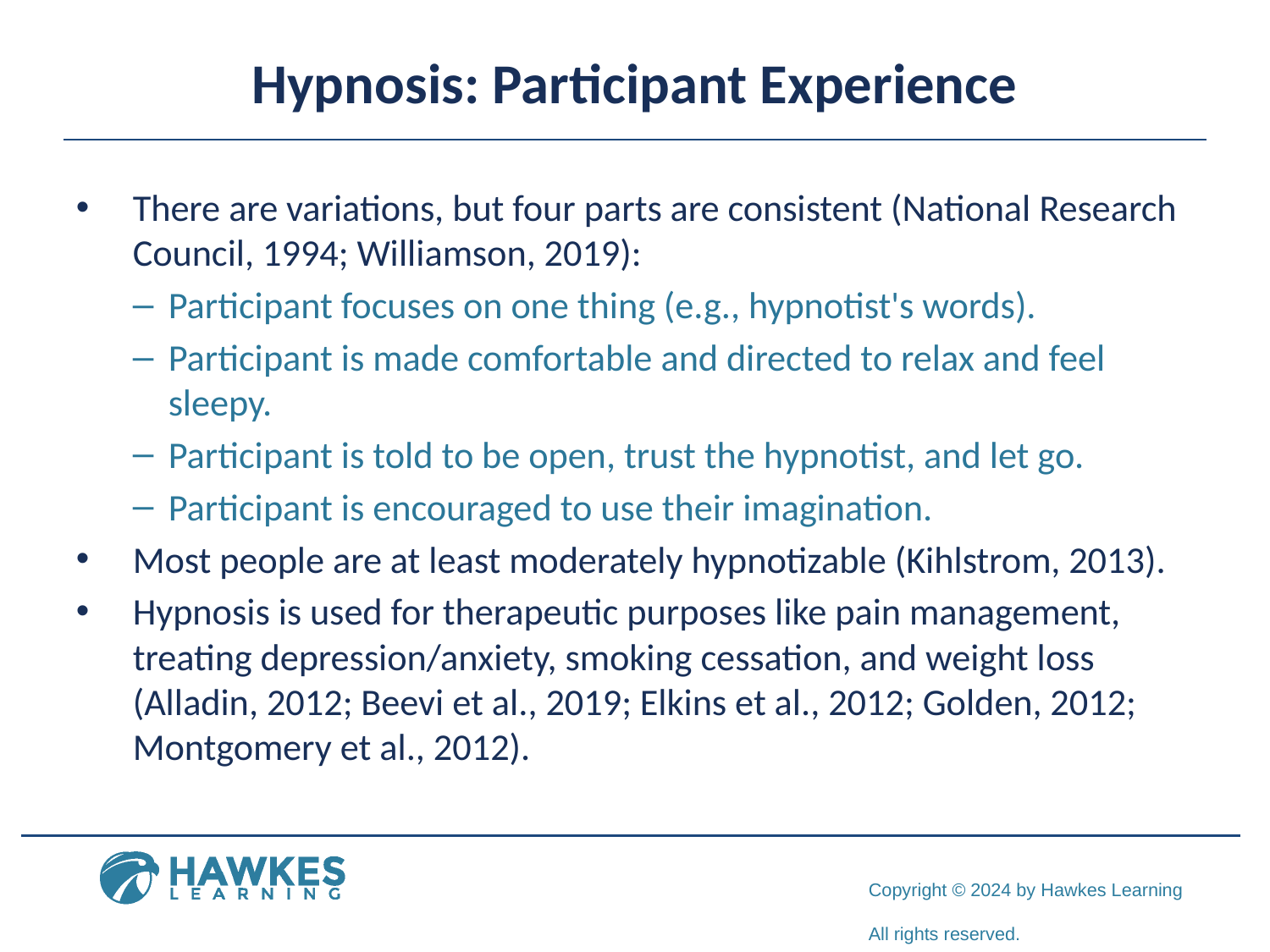

# Hypnosis: Participant Experience
There are variations, but four parts are consistent (National Research Council, 1994; Williamson, 2019):
Participant focuses on one thing (e.g., hypnotist's words).
Participant is made comfortable and directed to relax and feel sleepy.
Participant is told to be open, trust the hypnotist, and let go.
Participant is encouraged to use their imagination.
Most people are at least moderately hypnotizable (Kihlstrom, 2013).
Hypnosis is used for therapeutic purposes like pain management, treating depression/anxiety, smoking cessation, and weight loss (Alladin, 2012; Beevi et al., 2019; Elkins et al., 2012; Golden, 2012; Montgomery et al., 2012).